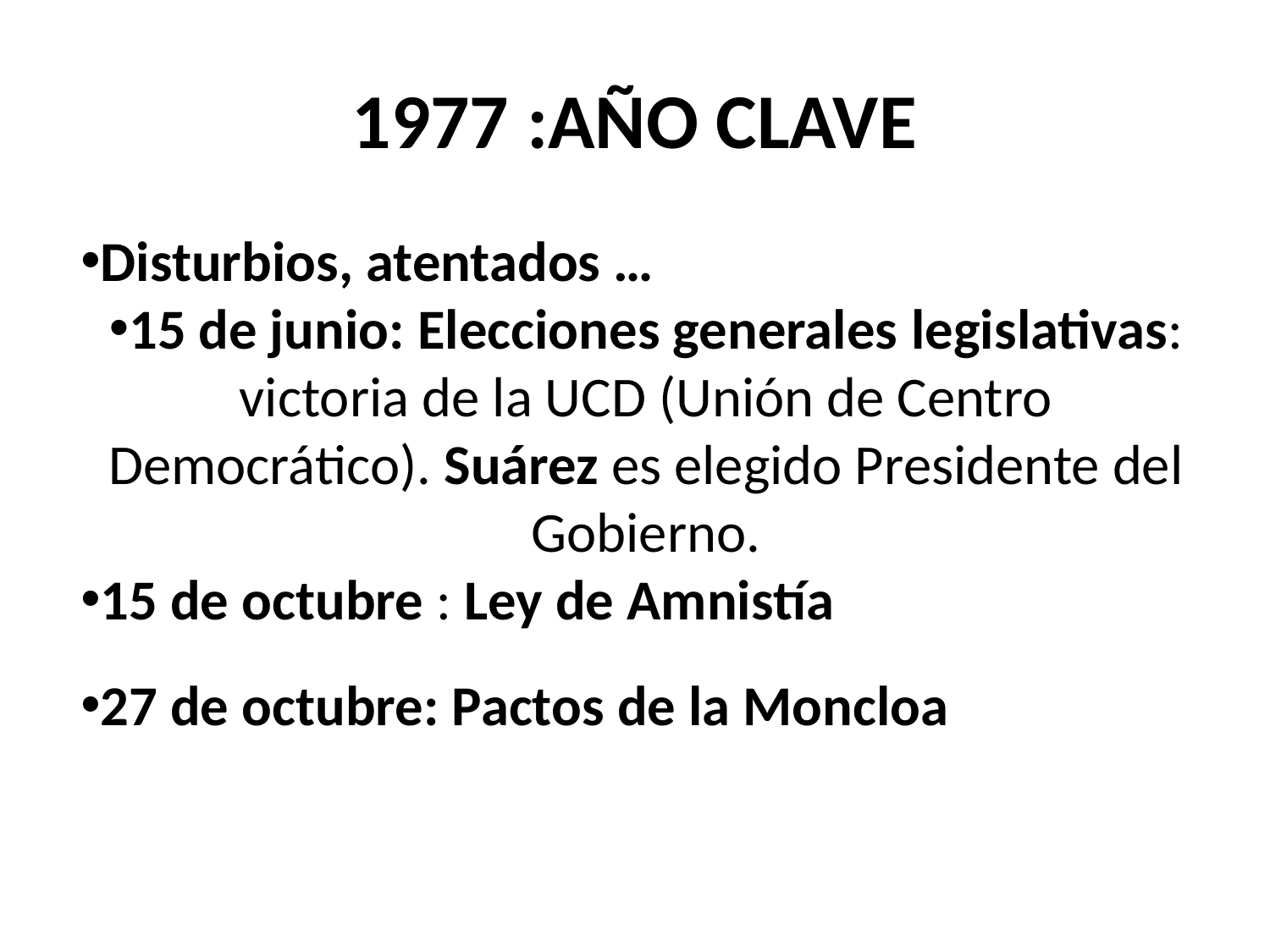

1977 :AÑO CLAVE
Disturbios, atentados …
15 de junio: Elecciones generales legislativas: victoria de la UCD (Unión de Centro Democrático). Suárez es elegido Presidente del Gobierno.
15 de octubre : Ley de Amnistía

27 de octubre: Pactos de la Moncloa